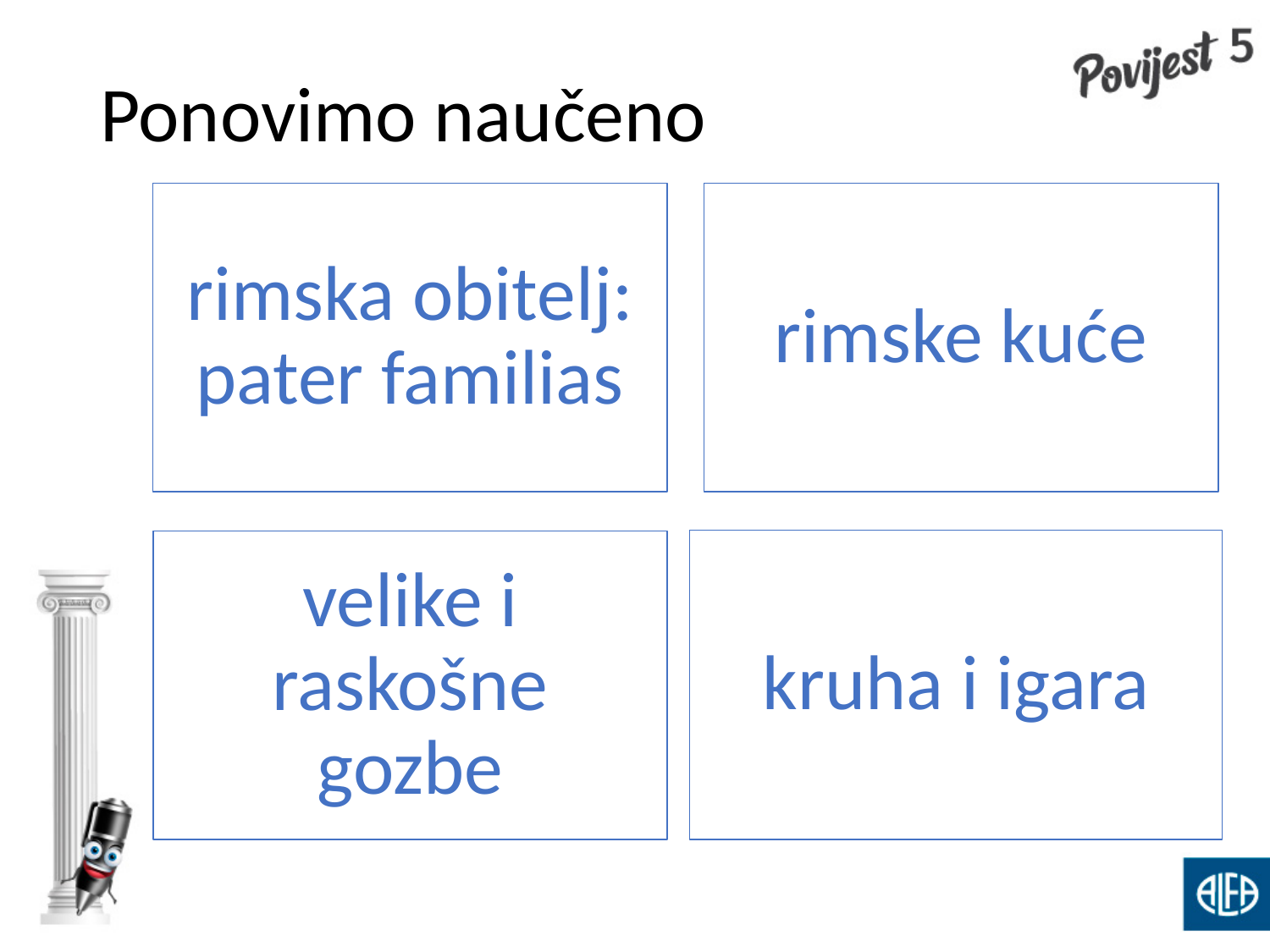

# Ponovimo naučeno
rimska obitelj: pater familias
rimske kuće
velike i raskošne gozbe
kruha i igara